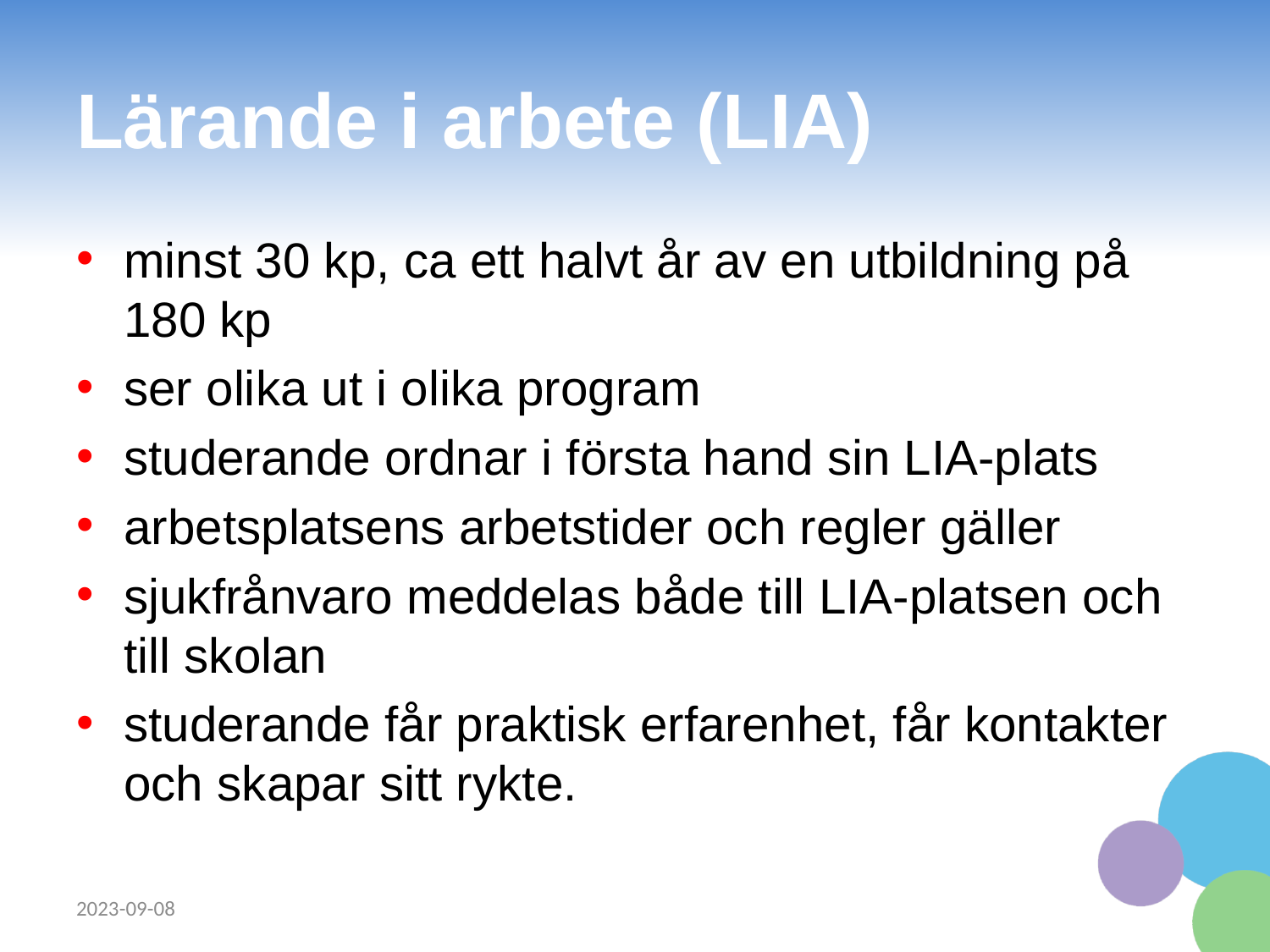

# Lärande i arbete (LIA)
minst 30 kp, ca ett halvt år av en utbildning på 180 kp
ser olika ut i olika program
studerande ordnar i första hand sin LIA-plats
arbetsplatsens arbetstider och regler gäller
sjukfrånvaro meddelas både till LIA-platsen och till skolan
studerande får praktisk erfarenhet, får kontakter och skapar sitt rykte.
2023-09-08